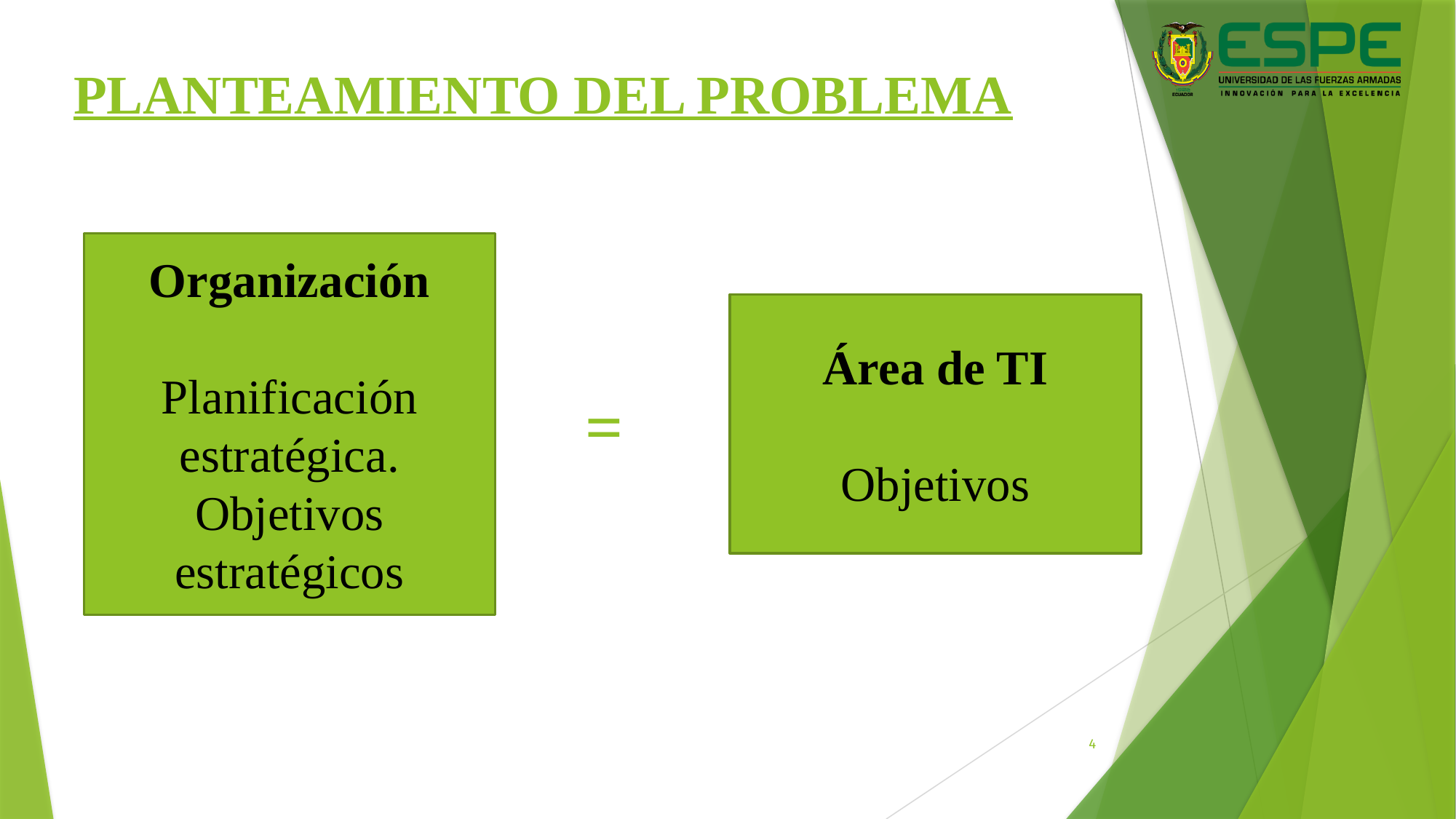

PLANTEAMIENTO DEL PROBLEMA
Organización

Planificación estratégica.
Objetivos estratégicos
Área de TI

Objetivos
=
4